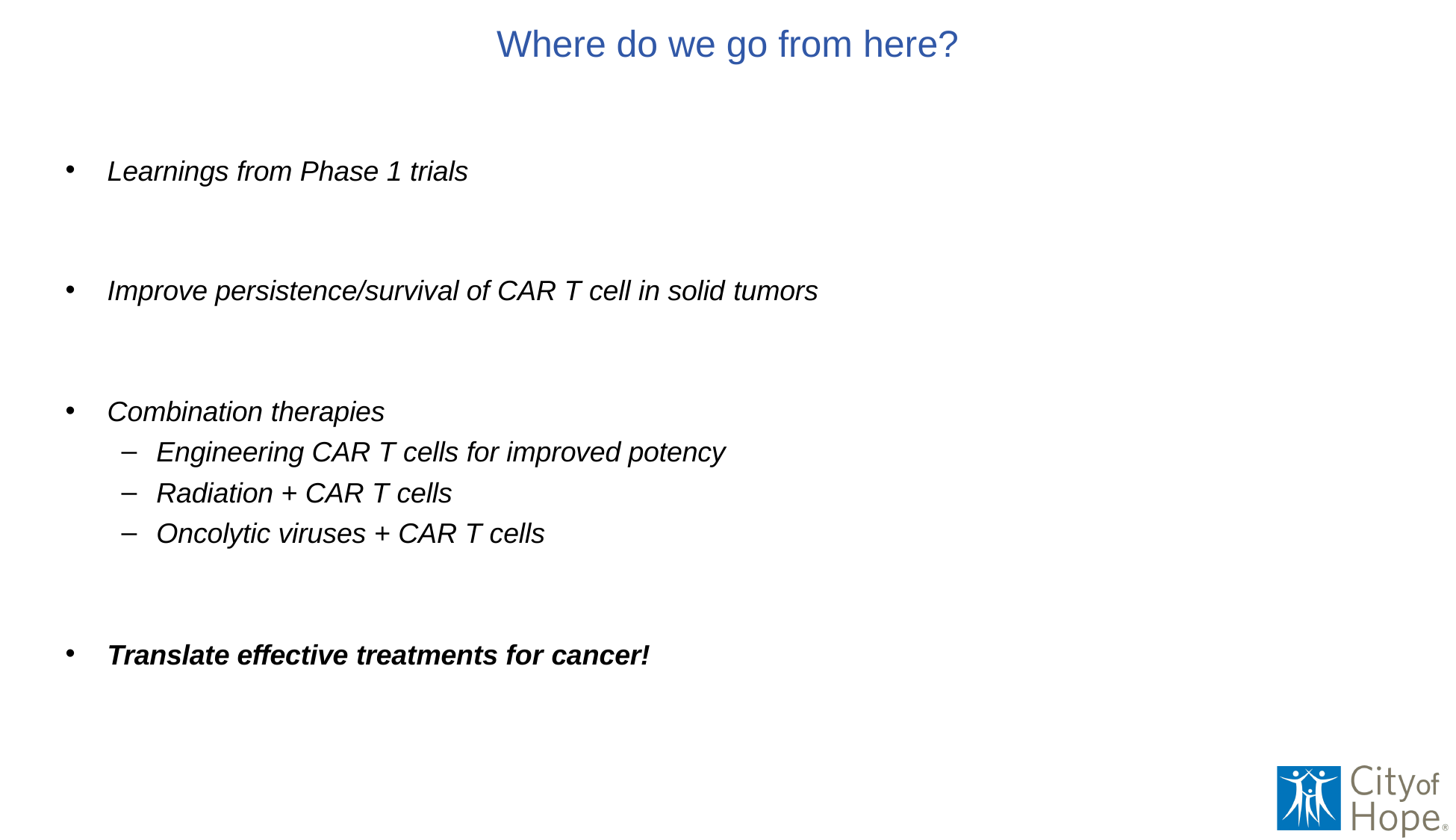

# Where do we go from here?
Learnings from Phase 1 trials
Improve persistence/survival of CAR T cell in solid tumors
Combination therapies
Engineering CAR T cells for improved potency
Radiation + CAR T cells
Oncolytic viruses + CAR T cells
Translate effective treatments for cancer!